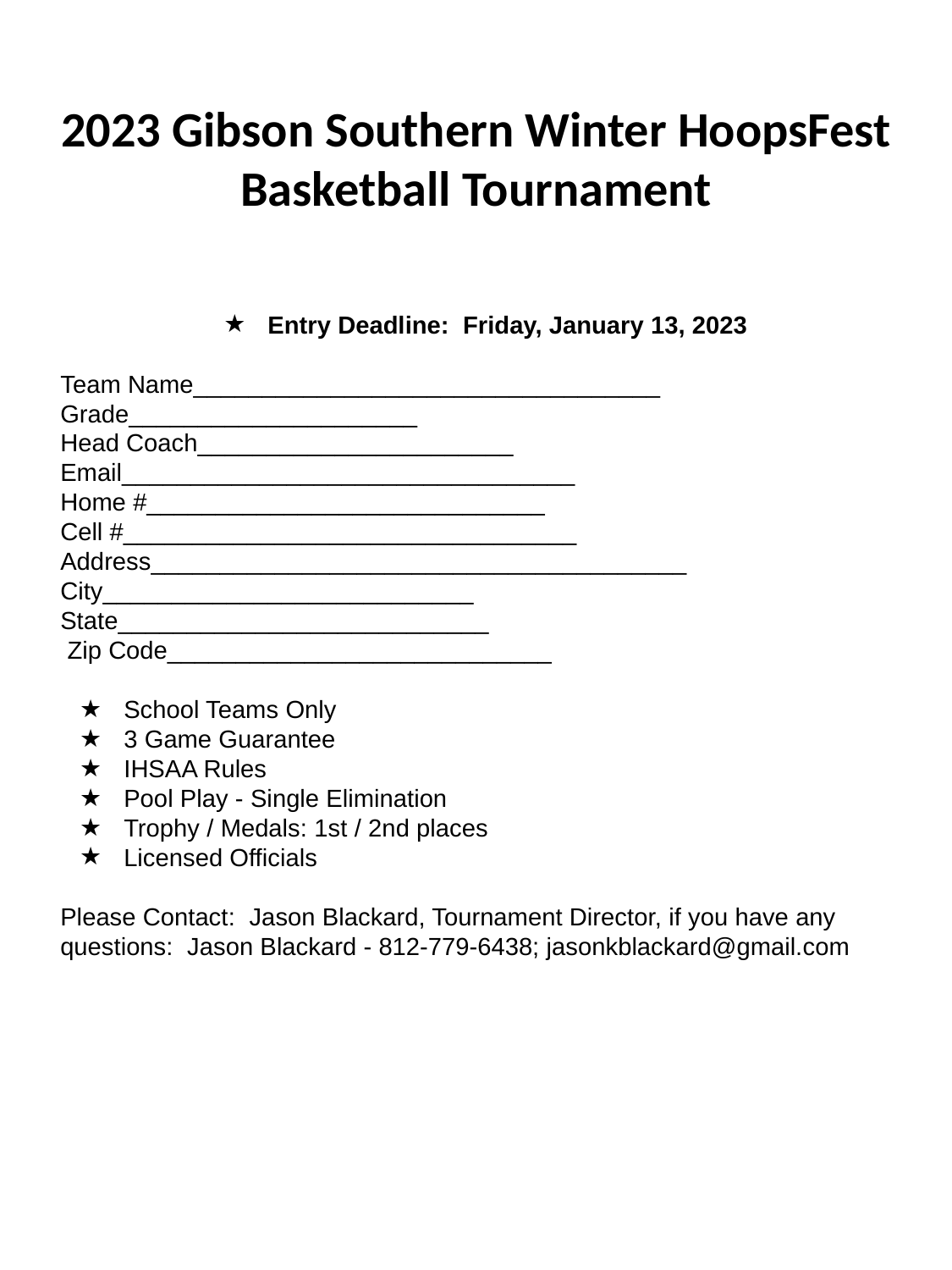

# 2023 Gibson Southern Winter HoopsFest Basketball Tournament
Entry Deadline:  Friday, January 13, 2023

Team Name__________________________________   Grade_____________________
Head Coach_______________________   Email_________________________________
Home #_____________________________
Cell #_________________________________
Address_______________________________________ City___________________________
State___________________________
 Zip Code____________________________

School Teams Only
3 Game Guarantee
IHSAA Rules
Pool Play - Single Elimination
Trophy / Medals: 1st / 2nd places
Licensed Officials

Please Contact:  Jason Blackard, Tournament Director, if you have any questions:  Jason Blackard - 812-779-6438; jasonkblackard@gmail.com